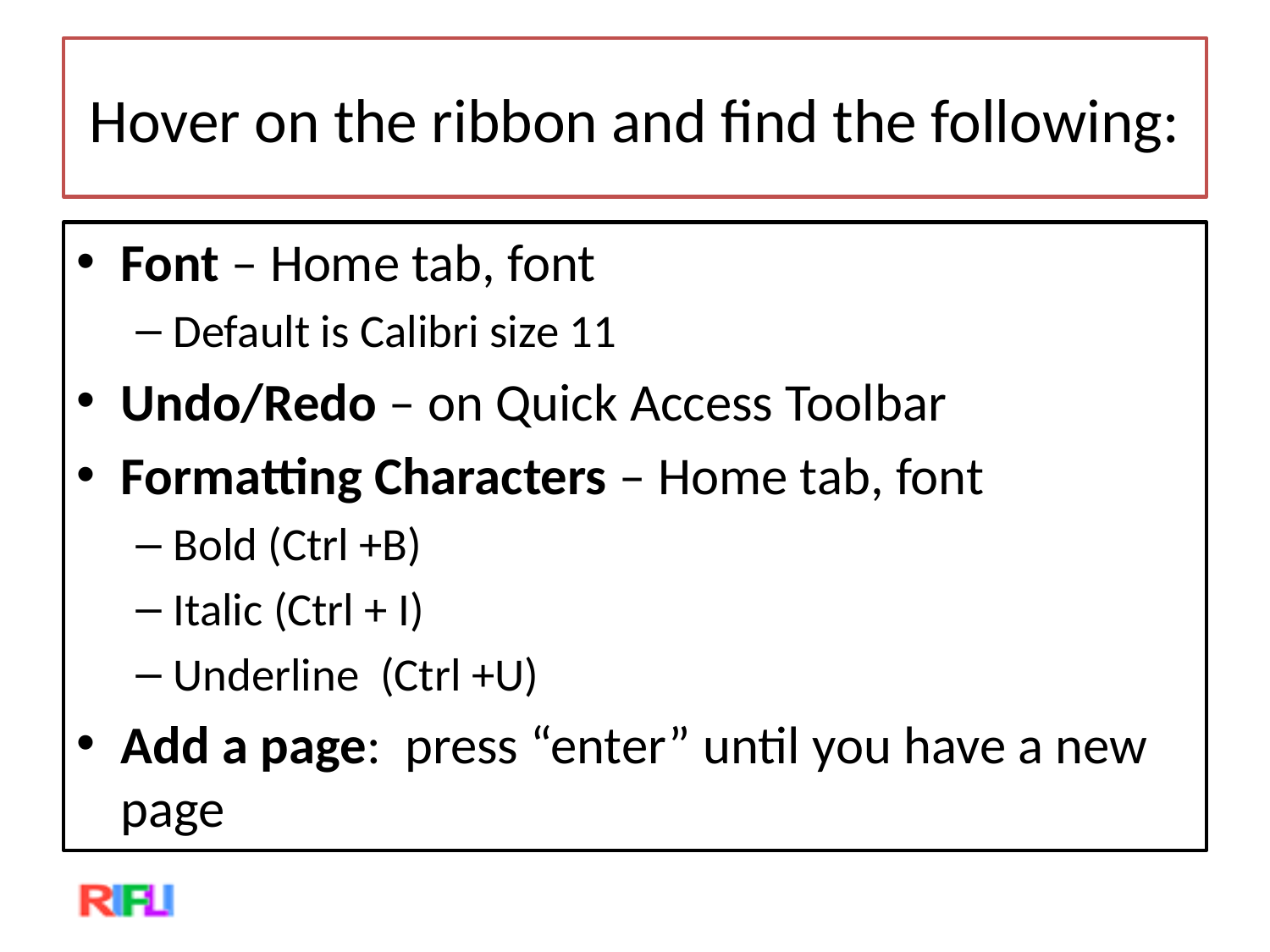

# Hover on the ribbon and find the following:
Font – Home tab, font
Default is Calibri size 11
Undo/Redo – on Quick Access Toolbar
Formatting Characters – Home tab, font
Bold (Ctrl +B)
Italic (Ctrl + I)
Underline  (Ctrl +U)
Add a page:  press “enter” until you have a new page